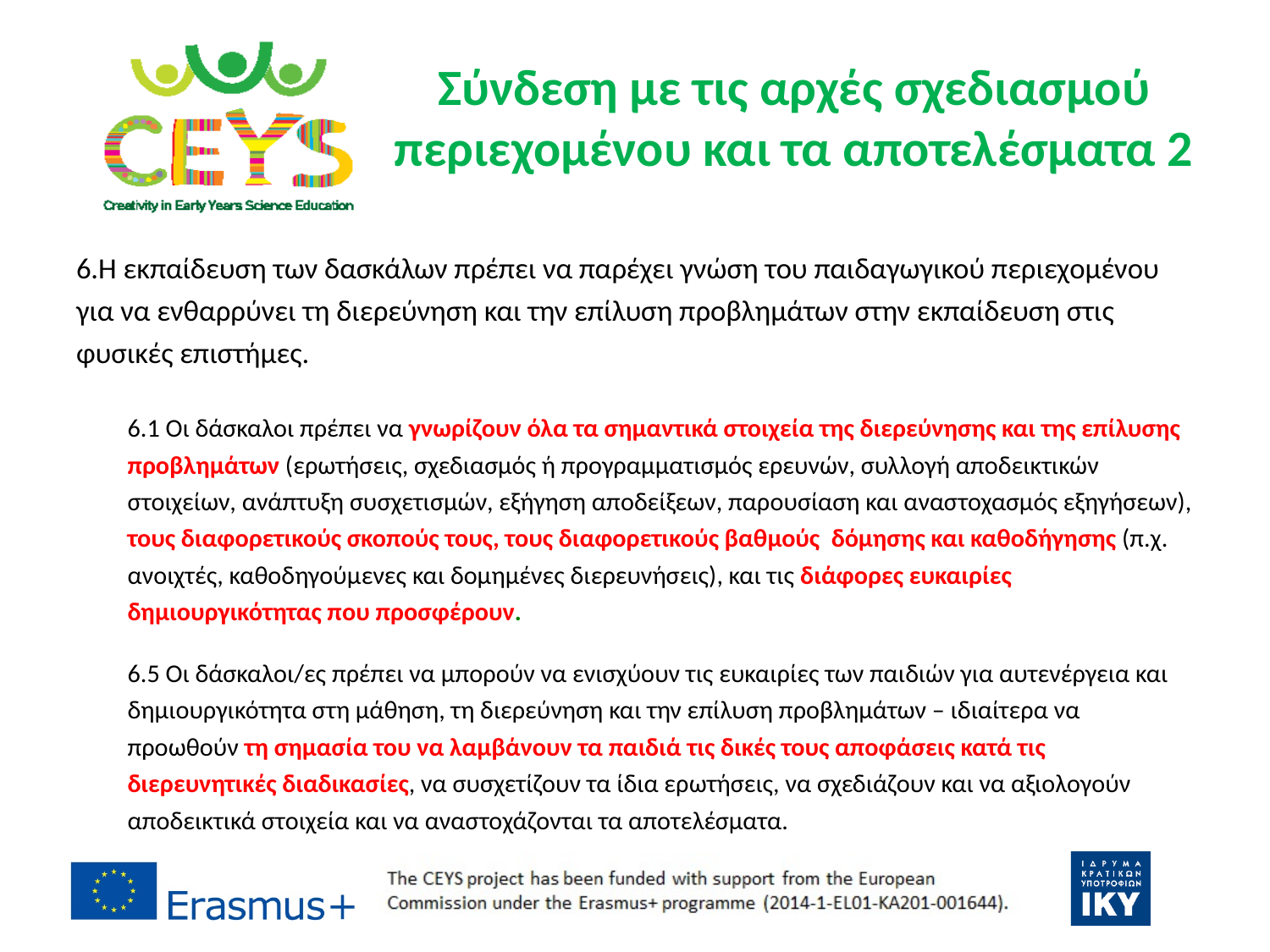

# Σύνδεση με τις αρχές σχεδιασμού περιεχομένου και τα αποτελέσματα 2
6.Η εκπαίδευση των δασκάλων πρέπει να παρέχει γνώση του παιδαγωγικού περιεχομένου για να ενθαρρύνει τη διερεύνηση και την επίλυση προβλημάτων στην εκπαίδευση στις φυσικές επιστήμες.

6.1 Οι δάσκαλοι πρέπει να γνωρίζουν όλα τα σημαντικά στοιχεία της διερεύνησης και της επίλυσης προβλημάτων (ερωτήσεις, σχεδιασμός ή προγραμματισμός ερευνών, συλλογή αποδεικτικών στοιχείων, ανάπτυξη συσχετισμών, εξήγηση αποδείξεων, παρουσίαση και αναστοχασμός εξηγήσεων), τους διαφορετικούς σκοπούς τους, τους διαφορετικούς βαθμούς  δόμησης και καθοδήγησης (π.χ. ανοιχτές, καθοδηγούμενες και δομημένες διερευνήσεις), και τις διάφορες ευκαιρίες δημιουργικότητας που προσφέρουν.

6.5 Οι δάσκαλοι/ες πρέπει να μπορούν να ενισχύουν τις ευκαιρίες των παιδιών για αυτενέργεια και δημιουργικότητα στη μάθηση, τη διερεύνηση και την επίλυση προβλημάτων – ιδιαίτερα να προωθούν τη σημασία του να λαμβάνουν τα παιδιά τις δικές τους αποφάσεις κατά τις διερευνητικές διαδικασίες, να συσχετίζουν τα ίδια ερωτήσεις, να σχεδιάζουν και να αξιολογούν αποδεικτικά στοιχεία και να αναστοχάζονται τα αποτελέσματα.